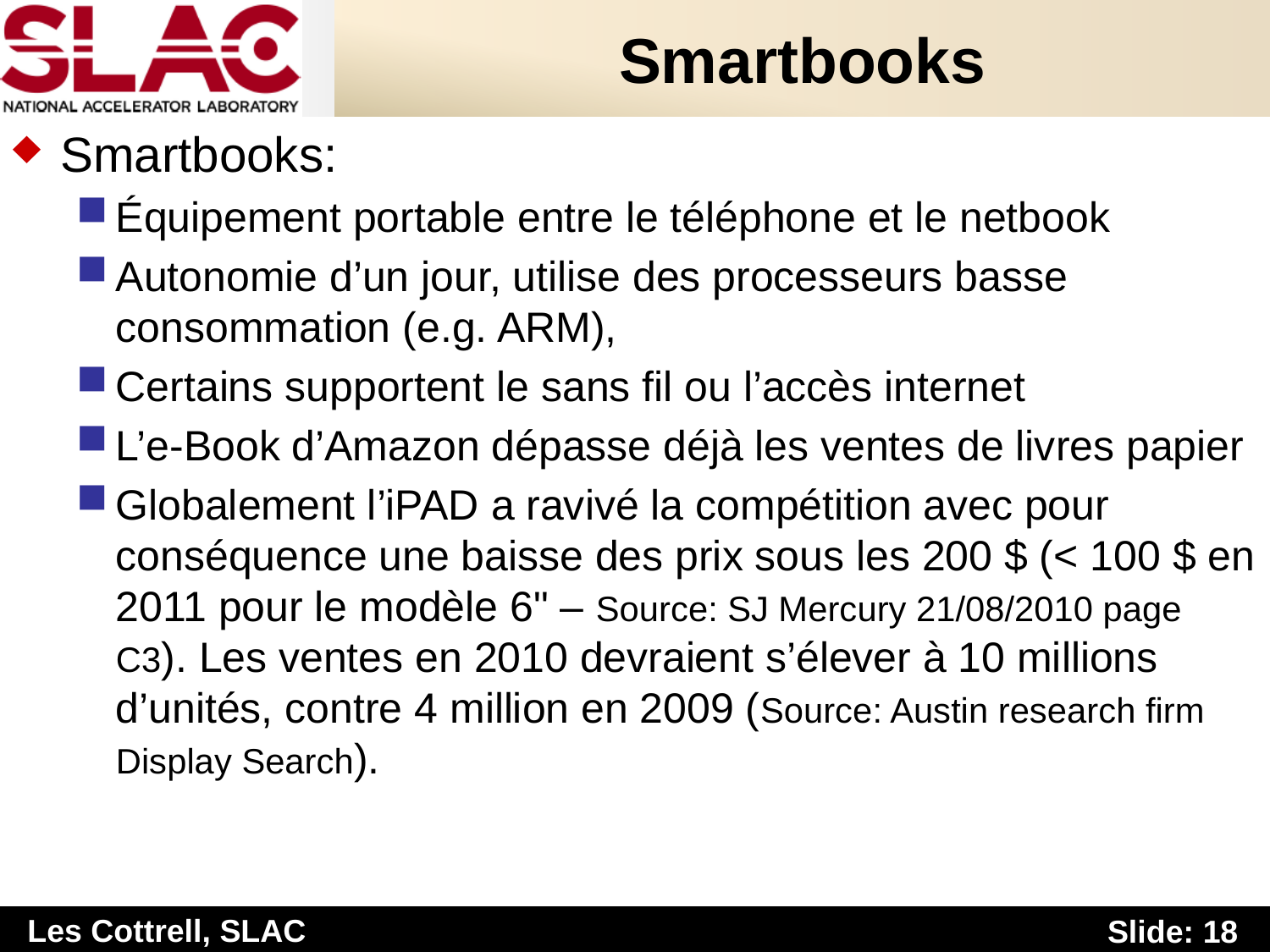

# Smartbooks
Smartbooks:
Équipement portable entre le téléphone et le netbook
Autonomie d’un jour, utilise des processeurs basse consommation (e.g. ARM),
Certains supportent le sans fil ou l’accès internet
L’e-Book d’Amazon dépasse déjà les ventes de livres papier
Globalement l’iPAD a ravivé la compétition avec pour conséquence une baisse des prix sous les 200 $ (< 100 $ en 2011 pour le modèle 6" – Source: SJ Mercury 21/08/2010 page C3). Les ventes en 2010 devraient s’élever à 10 millions d’unités, contre 4 million en 2009 (Source: Austin research firm Display Search).